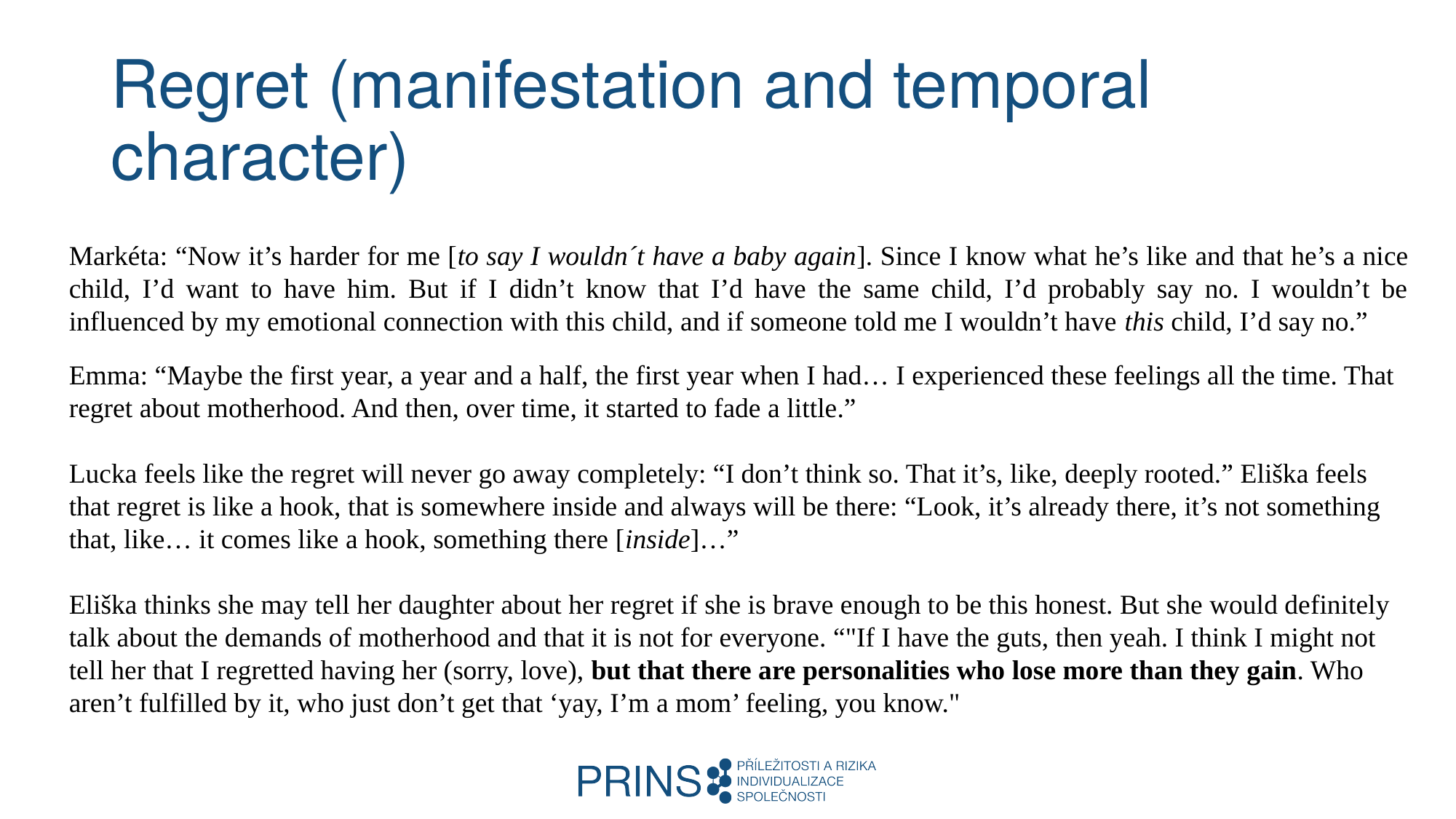

# Regret (manifestation and temporal character)
Markéta: “Now it’s harder for me [to say I wouldn´t have a baby again]. Since I know what he’s like and that he’s a nice child, I’d want to have him. But if I didn’t know that I’d have the same child, I’d probably say no. I wouldn’t be influenced by my emotional connection with this child, and if someone told me I wouldn’t have this child, I’d say no.”
Emma: “Maybe the first year, a year and a half, the first year when I had… I experienced these feelings all the time. That regret about motherhood. And then, over time, it started to fade a little.”

Lucka feels like the regret will never go away completely: “I don’t think so. That it’s, like, deeply rooted.” Eliška feels that regret is like a hook, that is somewhere inside and always will be there: “Look, it’s already there, it’s not something that, like… it comes like a hook, something there [inside]…”

Eliška thinks she may tell her daughter about her regret if she is brave enough to be this honest. But she would definitely talk about the demands of motherhood and that it is not for everyone. “"If I have the guts, then yeah. I think I might not tell her that I regretted having her (sorry, love), but that there are personalities who lose more than they gain. Who aren’t fulfilled by it, who just don’t get that ‘yay, I’m a mom’ feeling, you know."